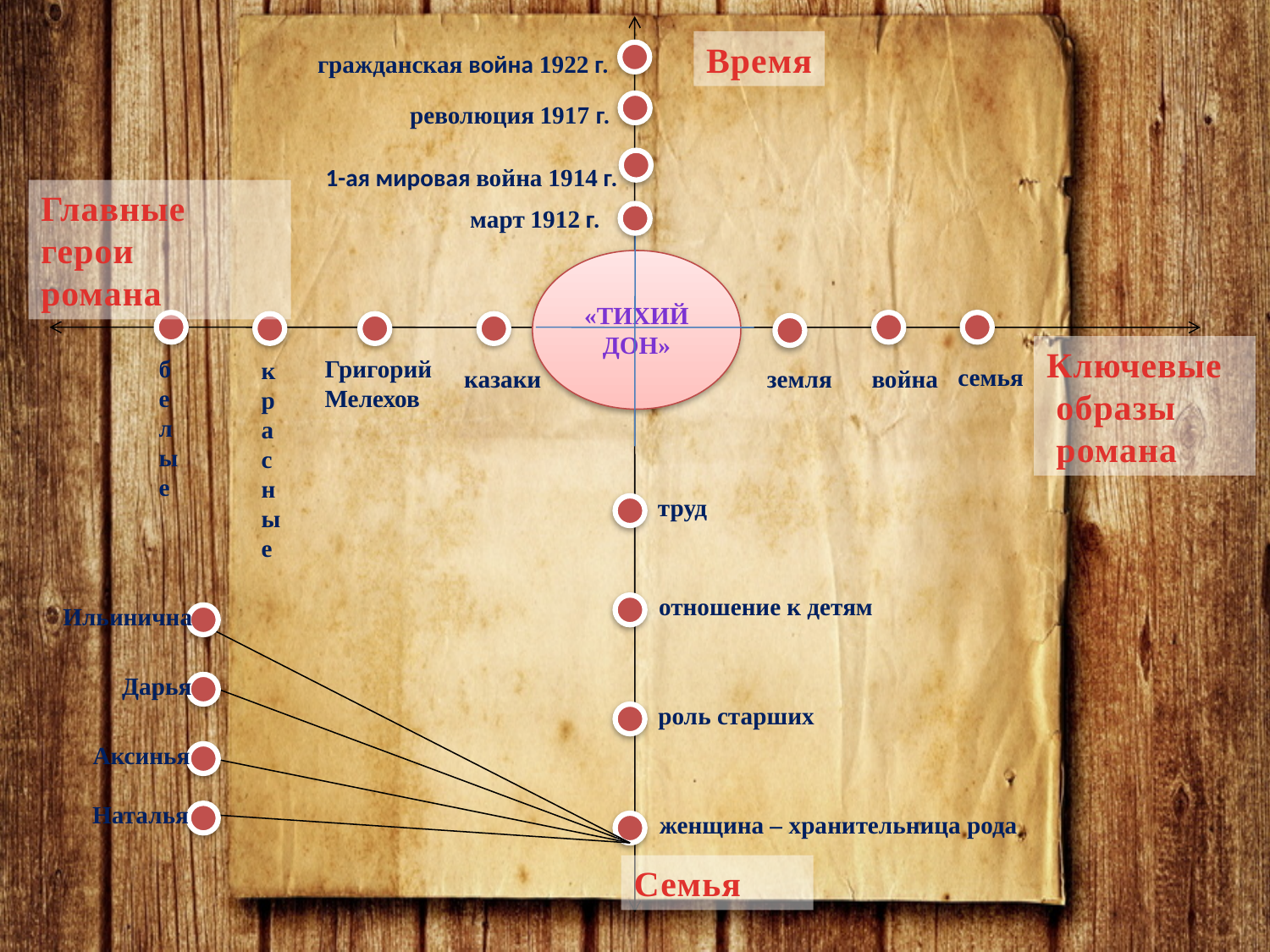

Время
гражданская война 1922 г.

революция 1917 г.

1-ая мировая война 1914 г.
Главные
герои
романа
март 1912 г.

«Тихий
Дон»

Ключевые
 образы
 романа
б
е
л
ы
е
Григорий
Мелехов
к
р
а
с
н
ы
е
семья
казаки
земля
война
труд

отношение к детям
Ильинична

Дарья

роль старших

Аксинья

Наталья

женщина – хранительница рода

Семья